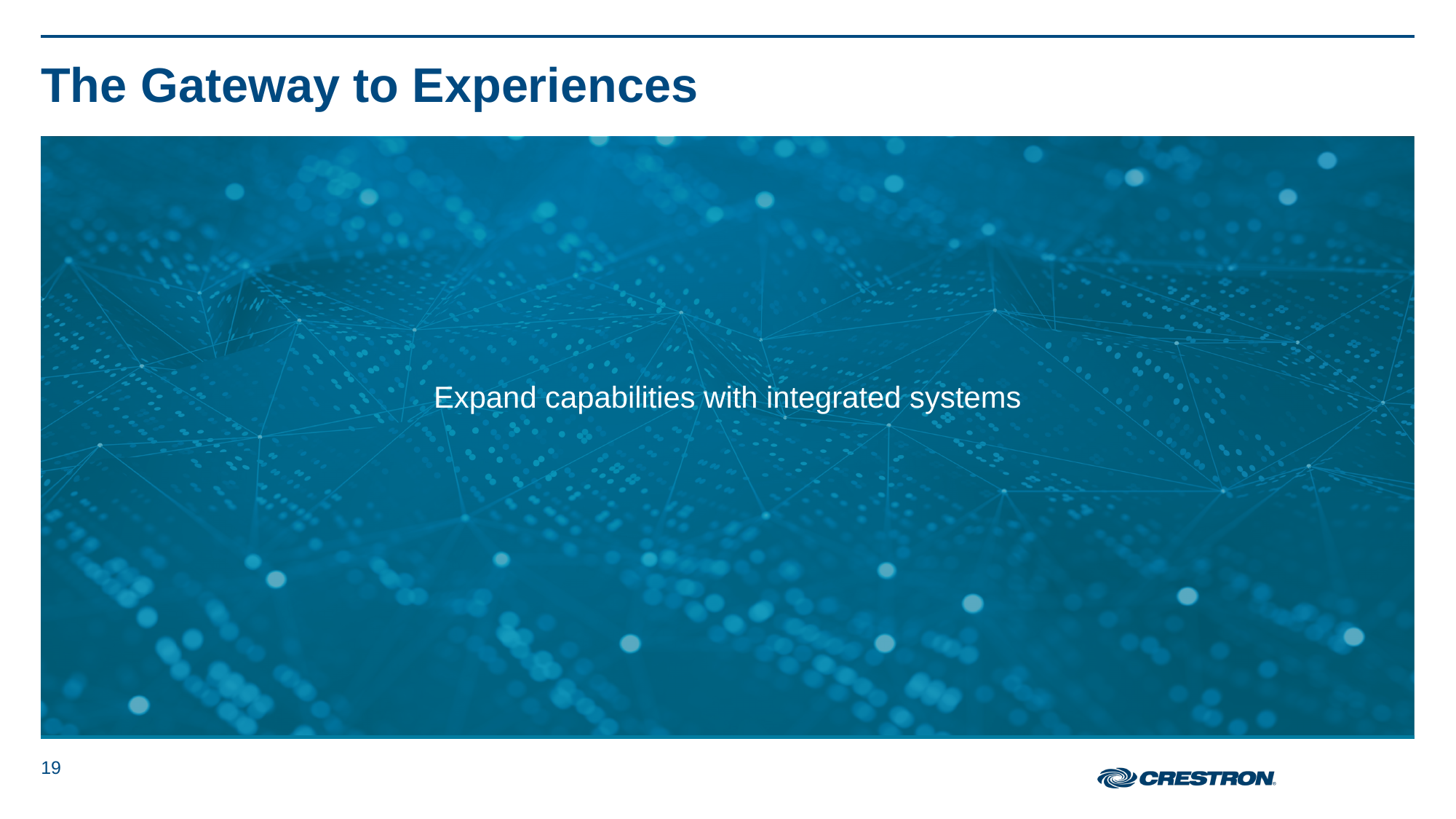

# The Gateway to Experiences
Expand capabilities with integrated systems